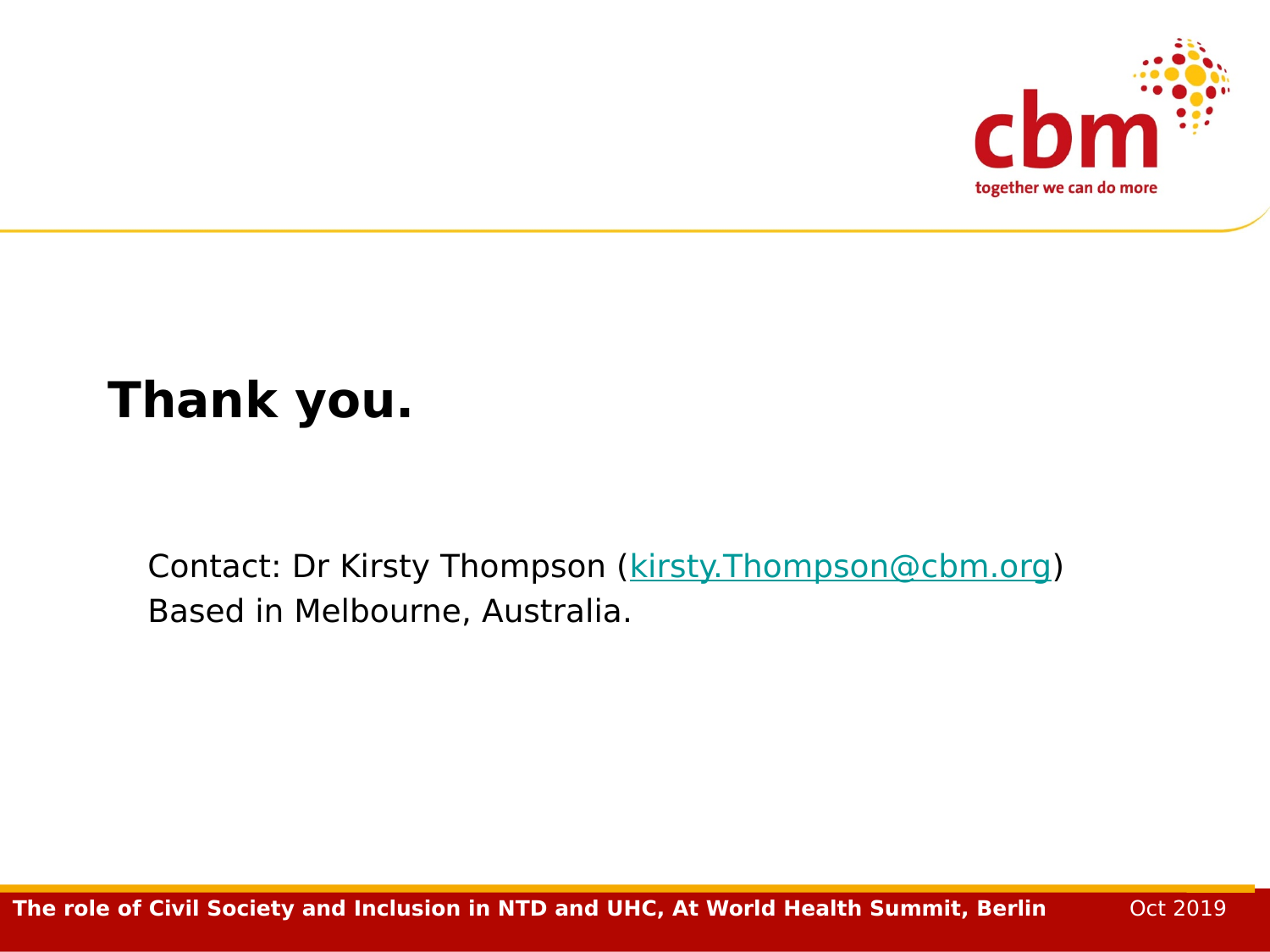

# Thank you.
Contact: Dr Kirsty Thompson (kirsty.Thompson@cbm.org)
Based in Melbourne, Australia.